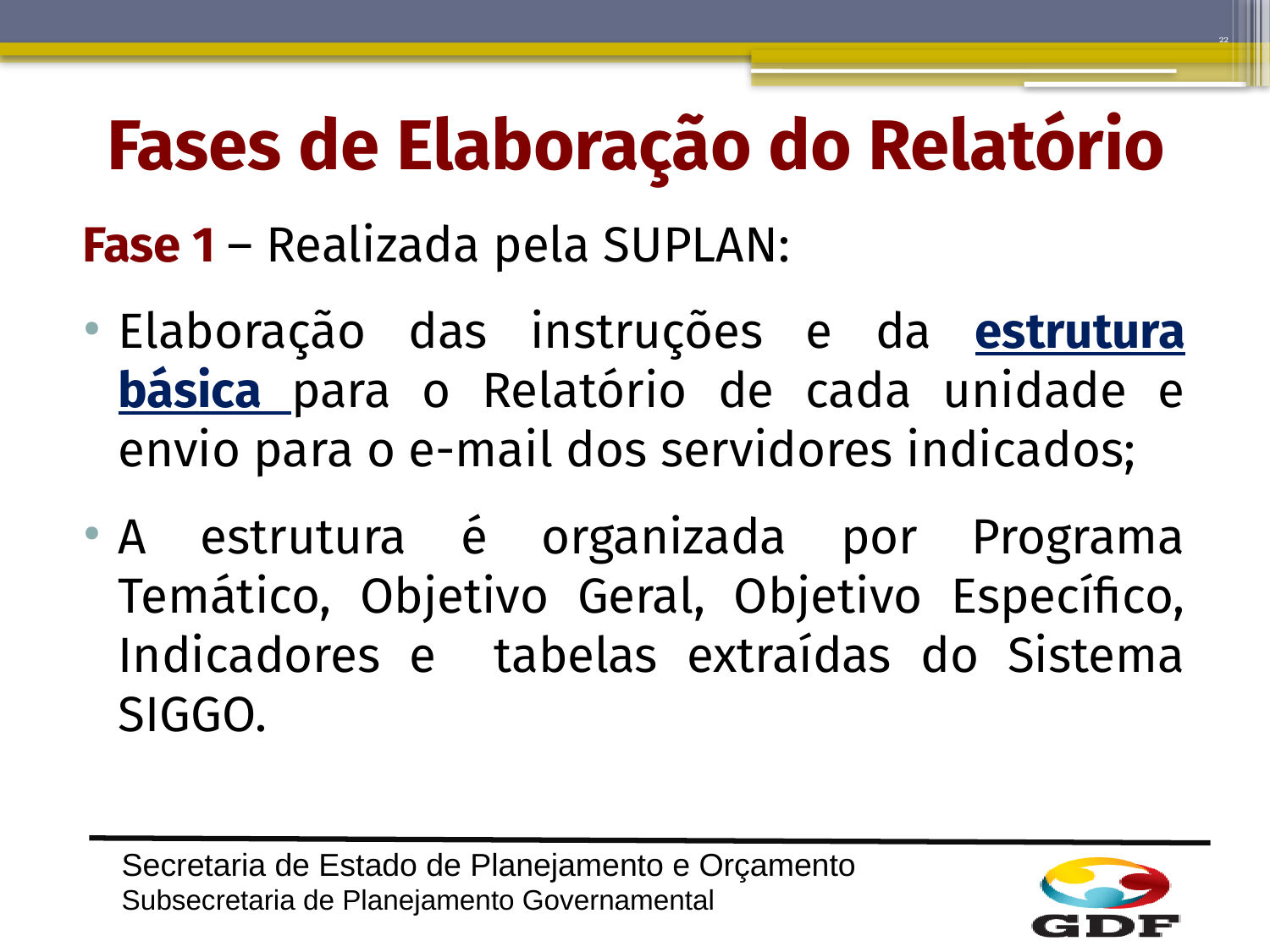

22
# Fases de Elaboração do Relatório
Fase 1 – Realizada pela SUPLAN:

Elaboração das instruções e da estrutura básica para o Relatório de cada unidade e envio para o e-mail dos servidores indicados;

A estrutura é organizada por Programa Temático, Objetivo Geral, Objetivo Específico, Indicadores e  tabelas extraídas do Sistema SIGGO.